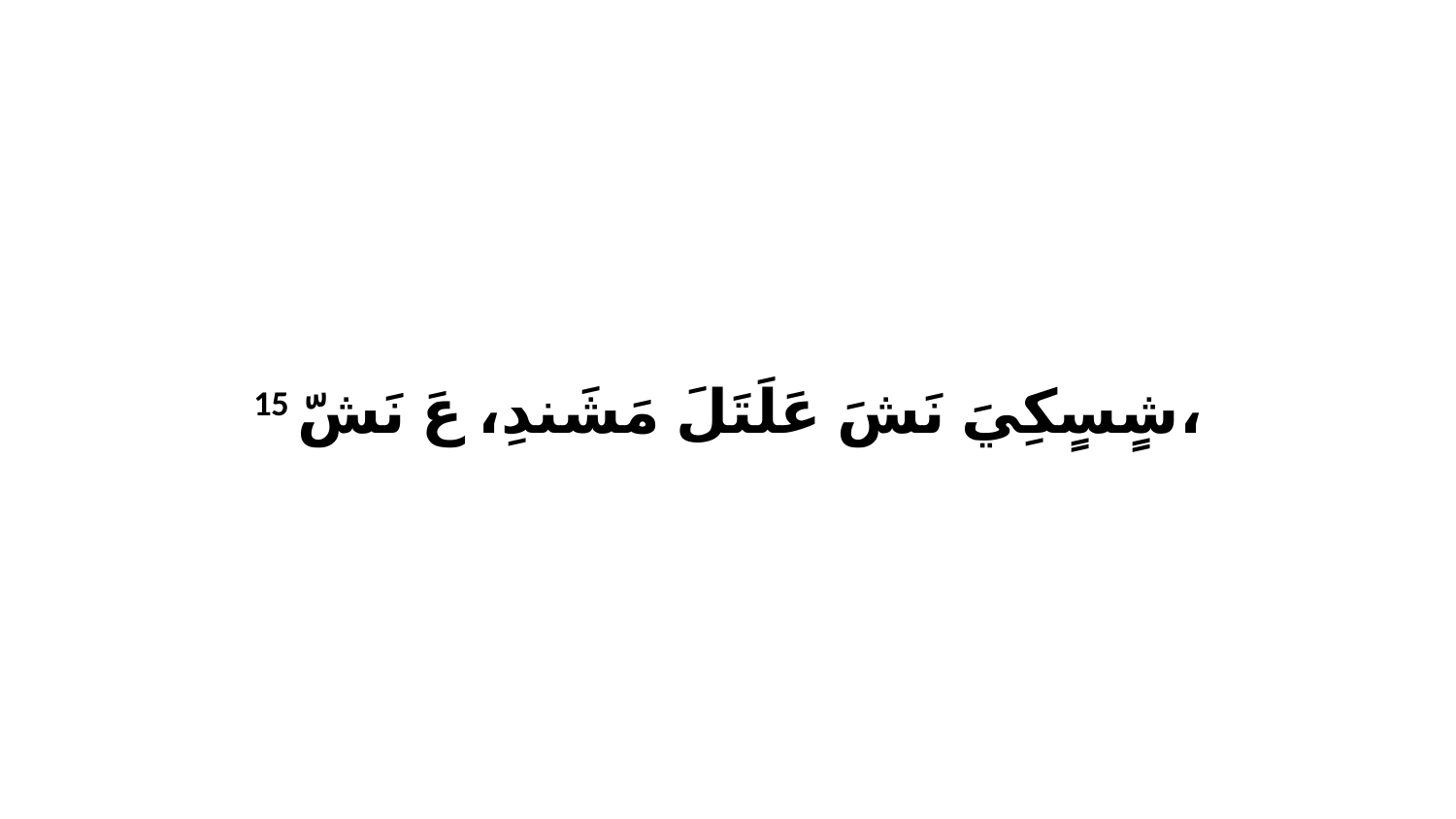

15 شٍسٍكِيَ نَشَ عَلَتَلَ مَشَندِ، عَ نَشّ،